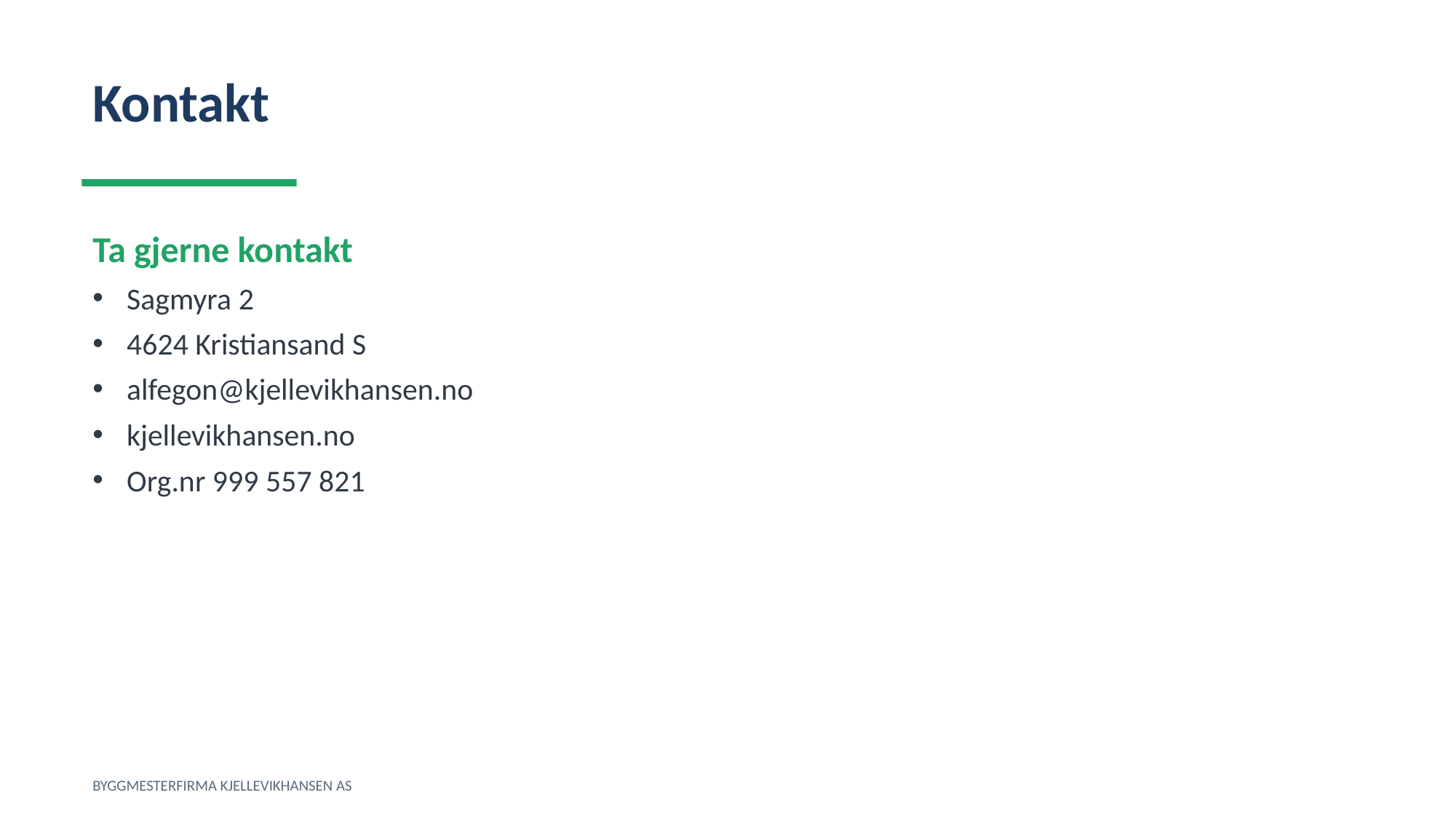

Kontakt

Ta gjerne kontakt
Sagmyra 2
4624 Kristiansand S
alfegon@kjellevikhansen.no
kjellevikhansen.no
Org.nr 999 557 821
BYGGMESTERFIRMA KJELLEVIKHANSEN AS